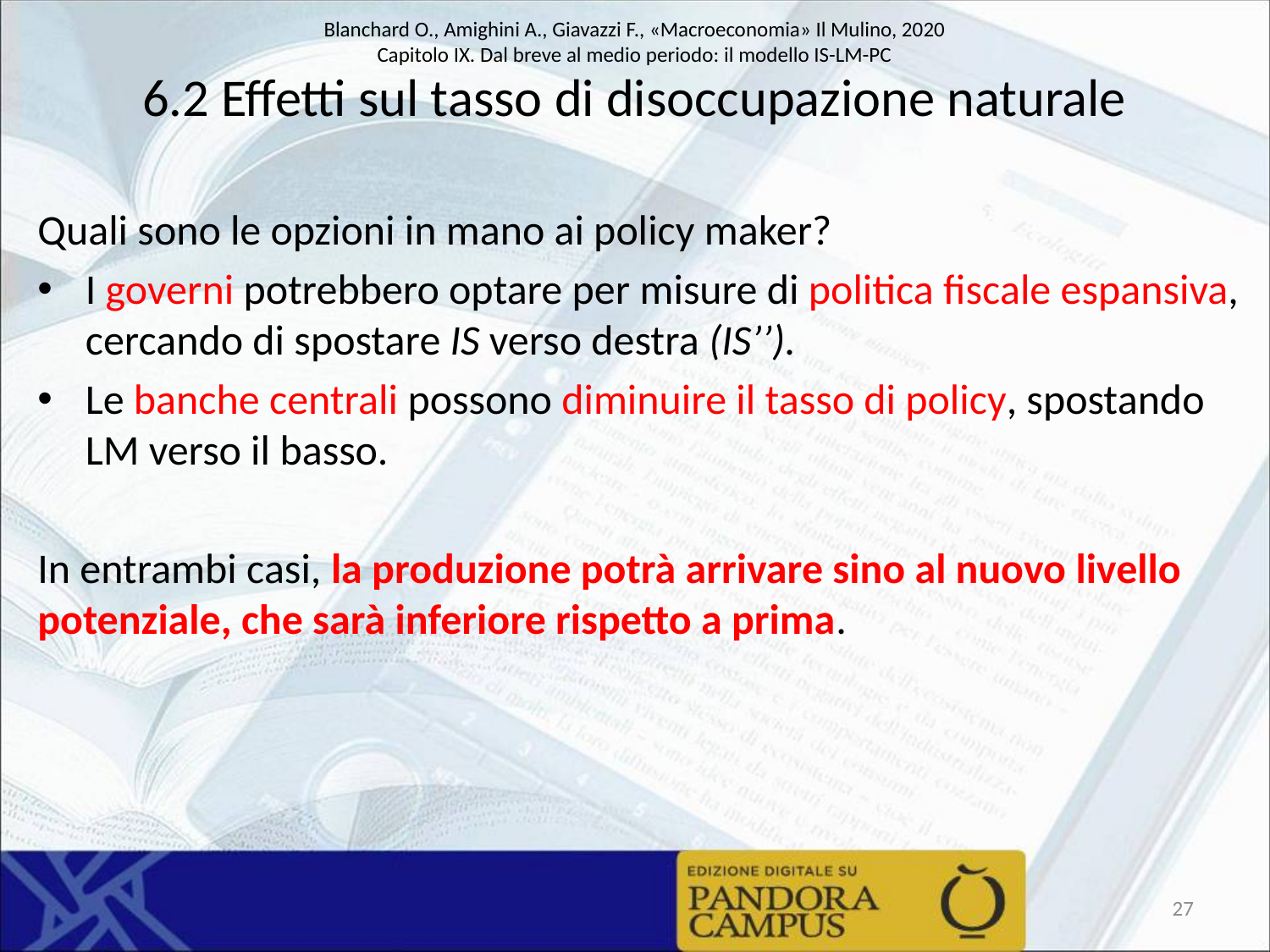

# 6.2 Effetti sul tasso di disoccupazione naturale
Quali sono le opzioni in mano ai policy maker?
I governi potrebbero optare per misure di politica fiscale espansiva, cercando di spostare IS verso destra (IS’’).
Le banche centrali possono diminuire il tasso di policy, spostando LM verso il basso.

In entrambi casi, la produzione potrà arrivare sino al nuovo livello potenziale, che sarà inferiore rispetto a prima.
27